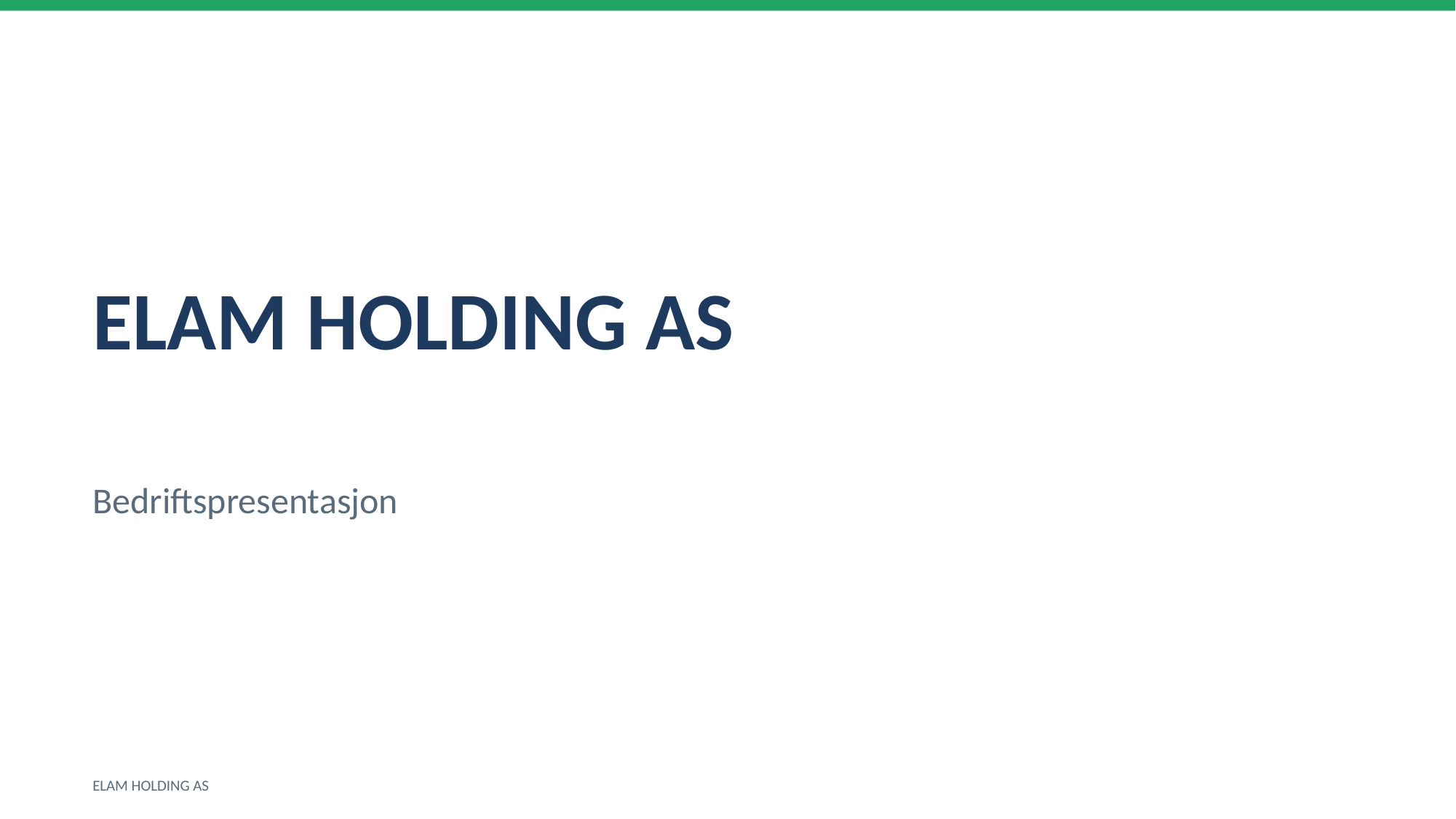

ELAM HOLDING AS
Bedriftspresentasjon
ELAM HOLDING AS